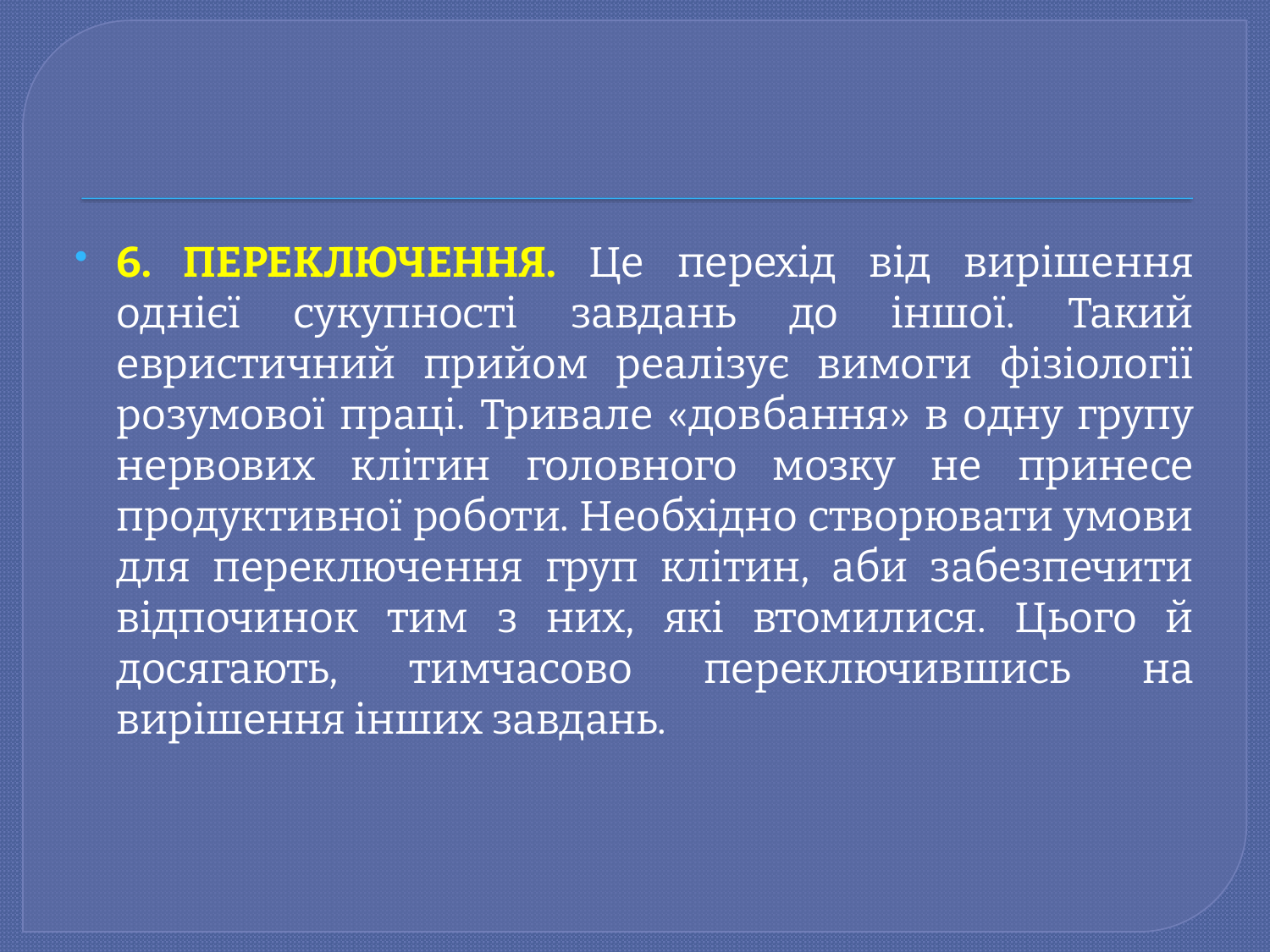

6. ПЕРЕКЛЮЧЕННЯ. Це перехід від вирішення однієї сукупності завдань до іншої. Такий евристичний прийом реалізує вимоги фізіології розумової праці. Тривале «довбання» в одну групу нервових клітин головного мозку не принесе продуктивної роботи. Необхідно створювати умови для переключення груп клітин, аби забезпечити відпочинок тим з них, які втомилися. Цього й досягають, тимчасово переключившись на вирішення інших завдань.